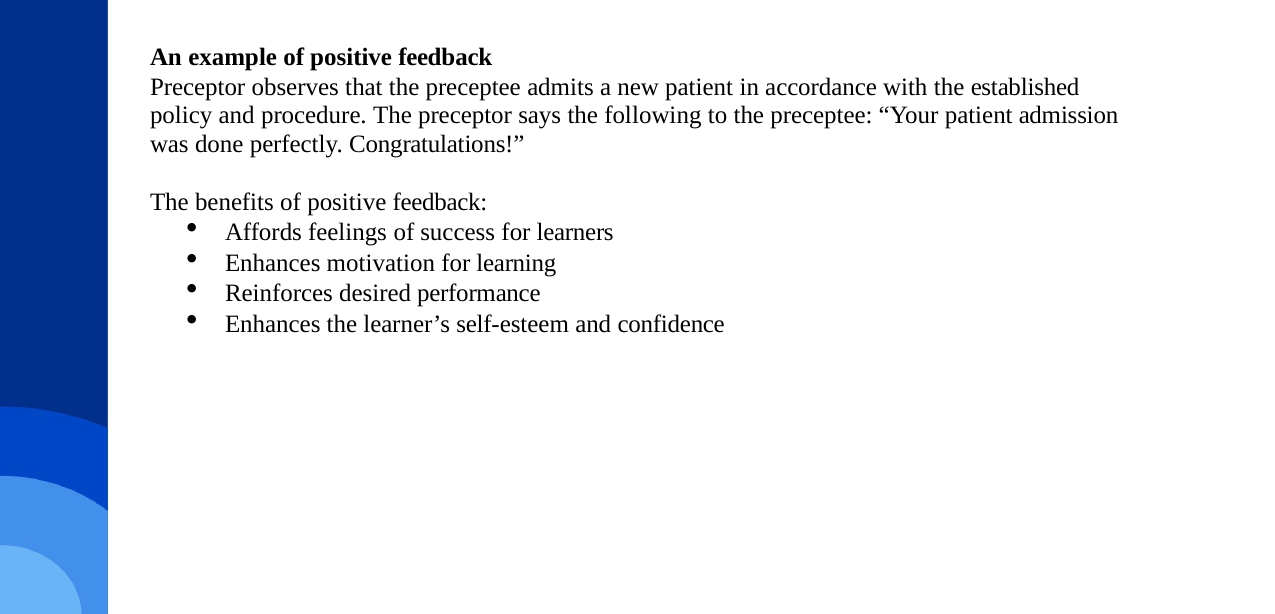

An example of positive feedback
Preceptor observes that the preceptee admits a new patient in accordance with the established policy and procedure. The preceptor says the following to the preceptee: “Your patient admission was done perfectly. Congratulations!”

The benefits of positive feedback:
Affords feelings of success for learners
Enhances motivation for learning
Reinforces desired performance
Enhances the learner’s self-esteem and confidence